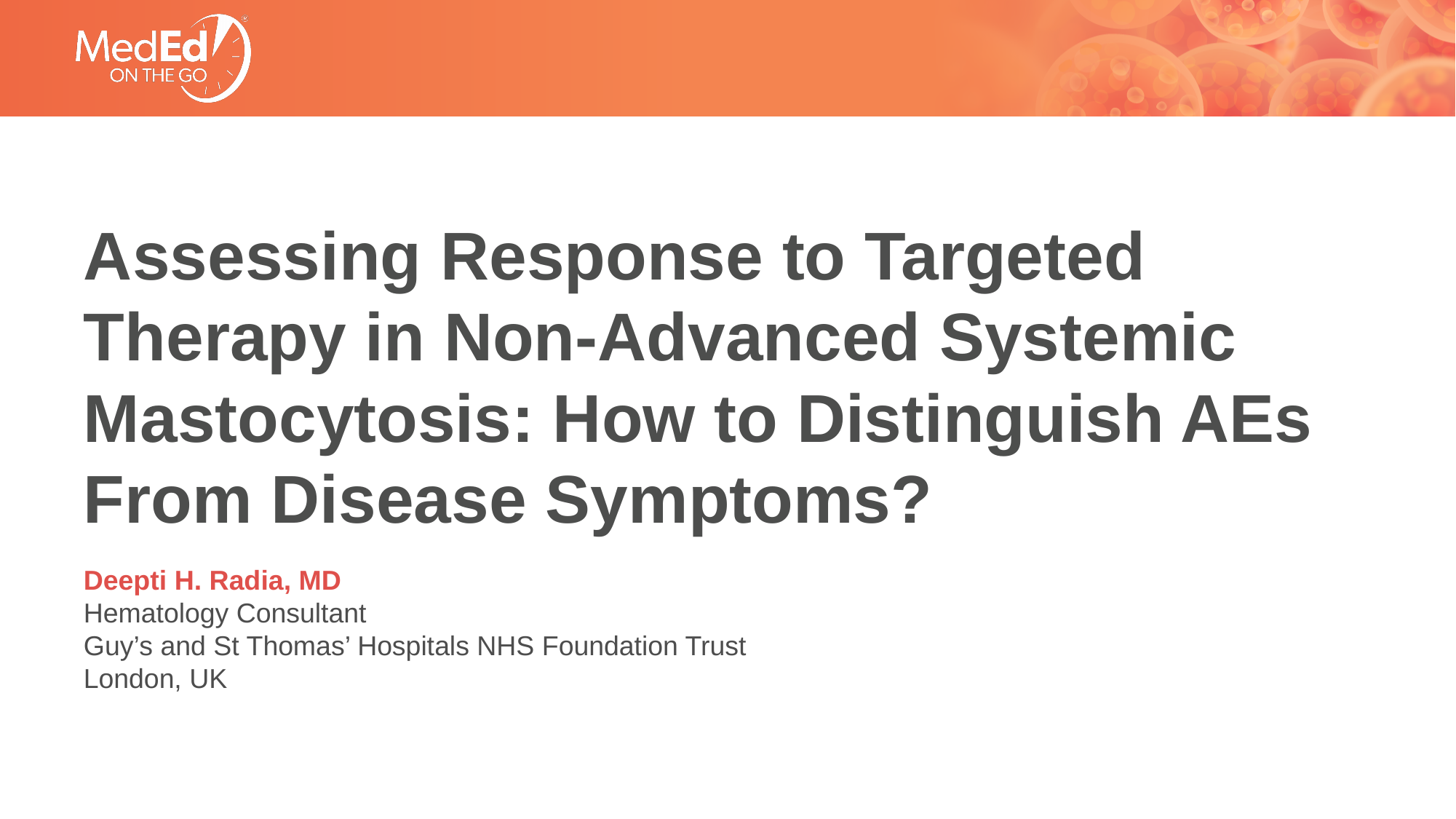

# Assessing Response to Targeted Therapy in Non-Advanced Systemic Mastocytosis: How to Distinguish AEs From Disease Symptoms?
Deepti H. Radia, MD
Hematology Consultant
Guy’s and St Thomas’ Hospitals NHS Foundation Trust
London, UK